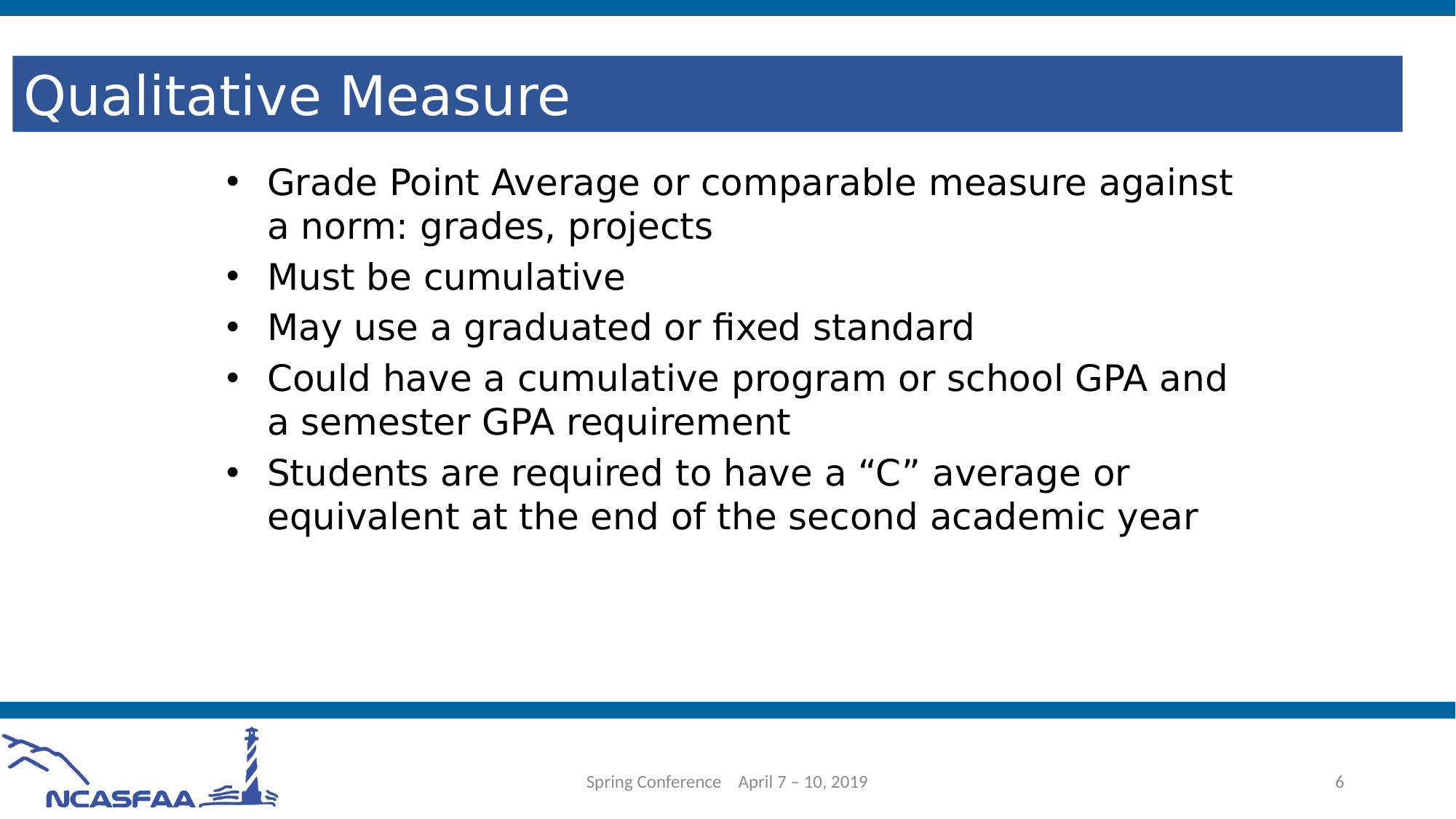

Qualitative Measure
Grade Point Average or comparable measure against a norm: grades, projects
Must be cumulative
May use a graduated or fixed standard
Could have a cumulative program or school GPA and a semester GPA requirement
Students are required to have a “C” average or equivalent at the end of the second academic year
Spring Conference    April 7 – 10, 2019
6